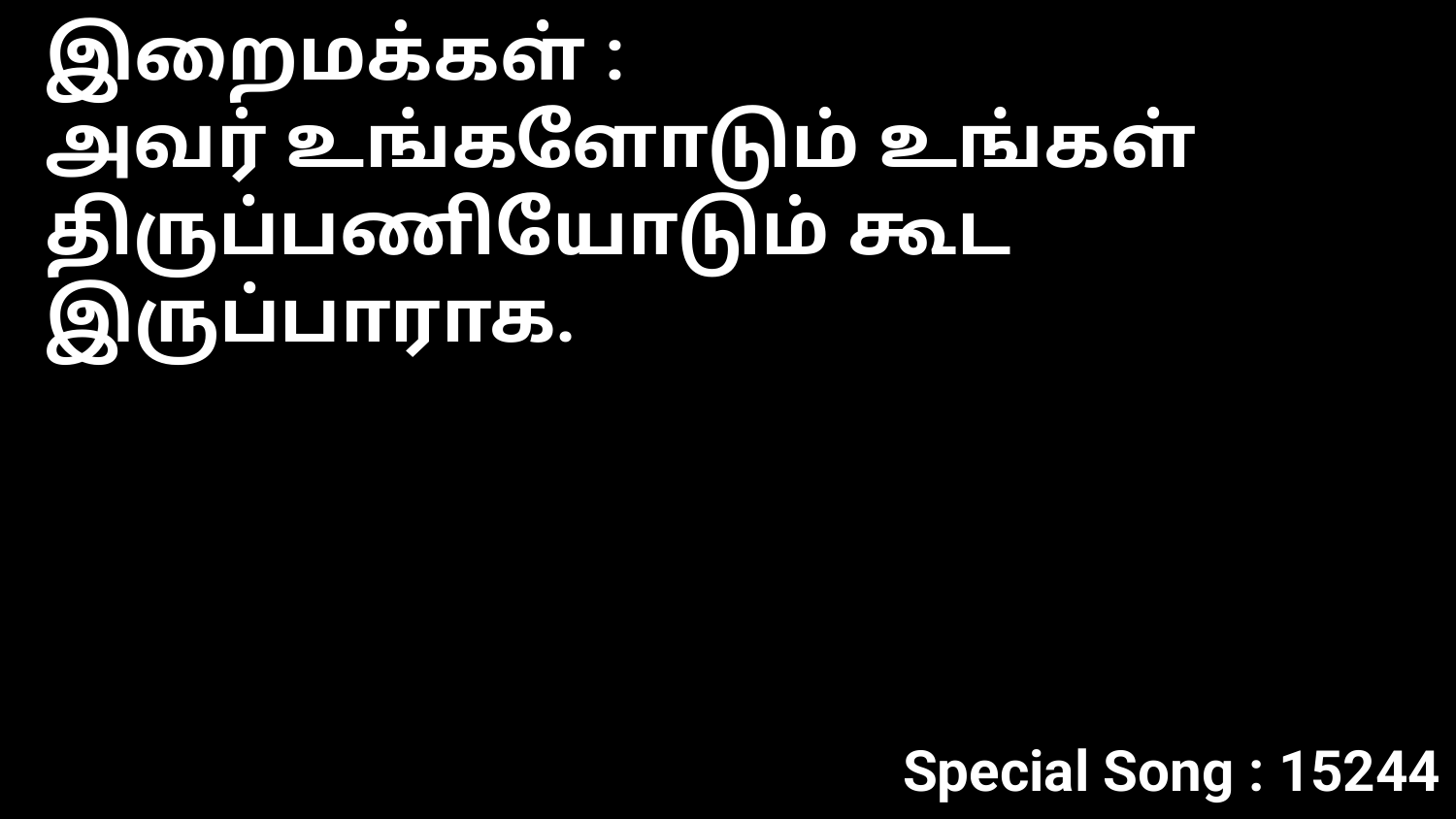

இறைமக்கள் :
அவர் உங்களோடும் உங்கள் திருப்பணியோடும் கூட இருப்பாராக.

Special Song : 15244